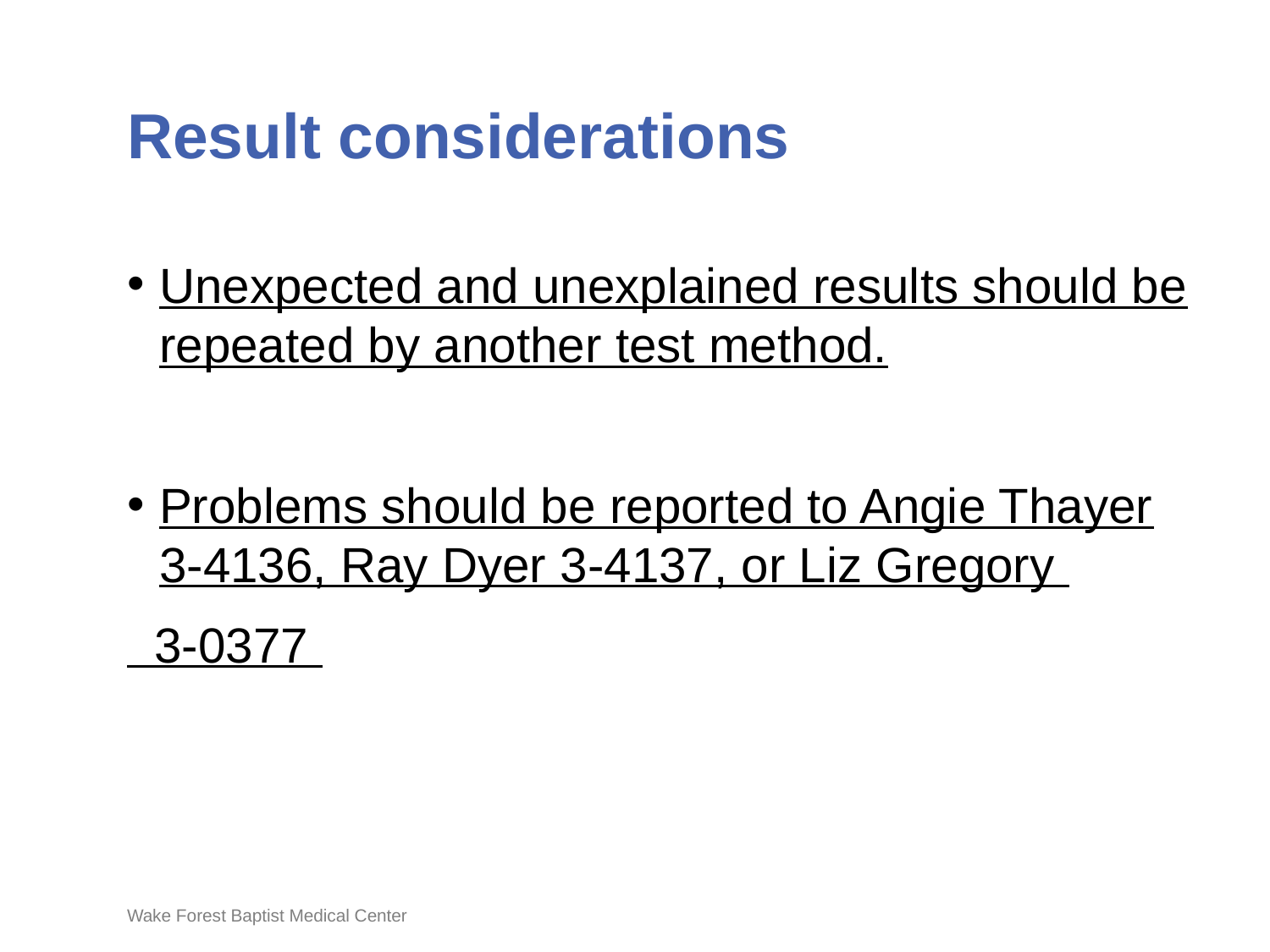

# Result considerations
Unexpected and unexplained results should be repeated by another test method.

Problems should be reported to Angie Thayer 3-4136, Ray Dyer 3-4137, or Liz Gregory
  3-0377